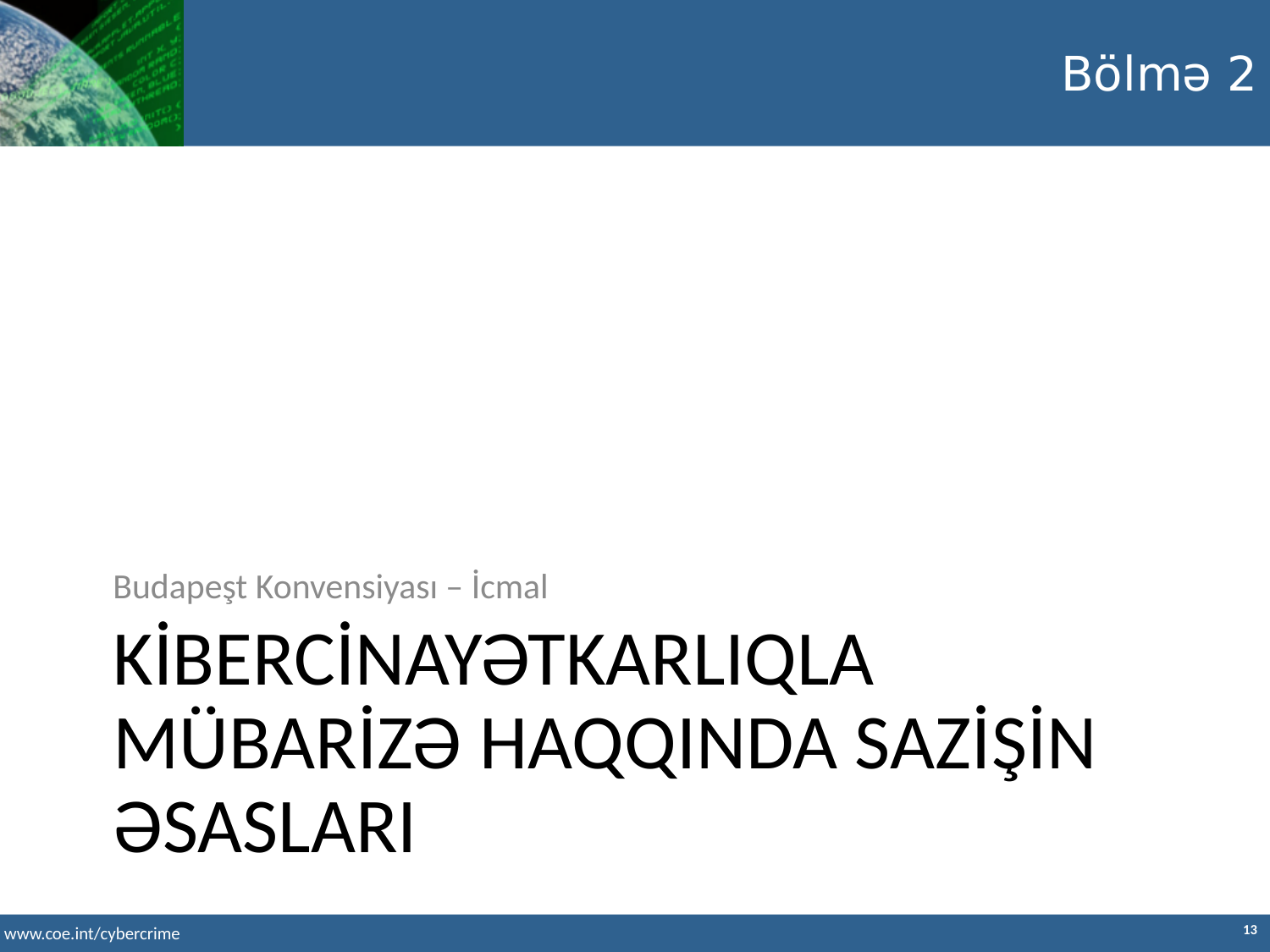

Bölmə 2

Budapeşt Konvensiyası – İcmal
KİBERCİNAYƏTKARLIQLA MÜBARİZƏ HAQQINDA SAZİŞİN ƏSASLARI
13